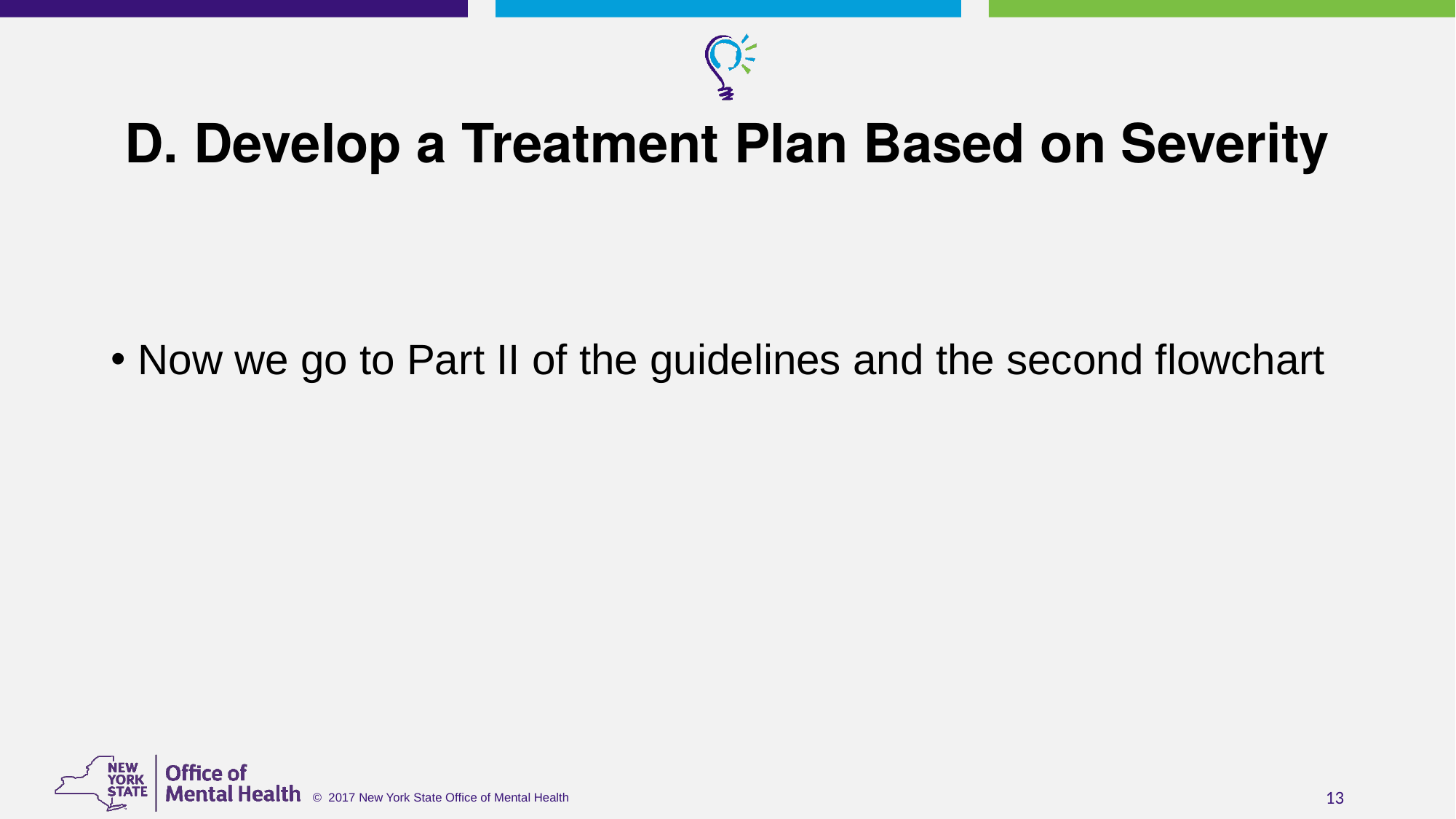

# D. Develop a Treatment Plan Based on Severity

Now we go to Part II of the guidelines and the second flowchart